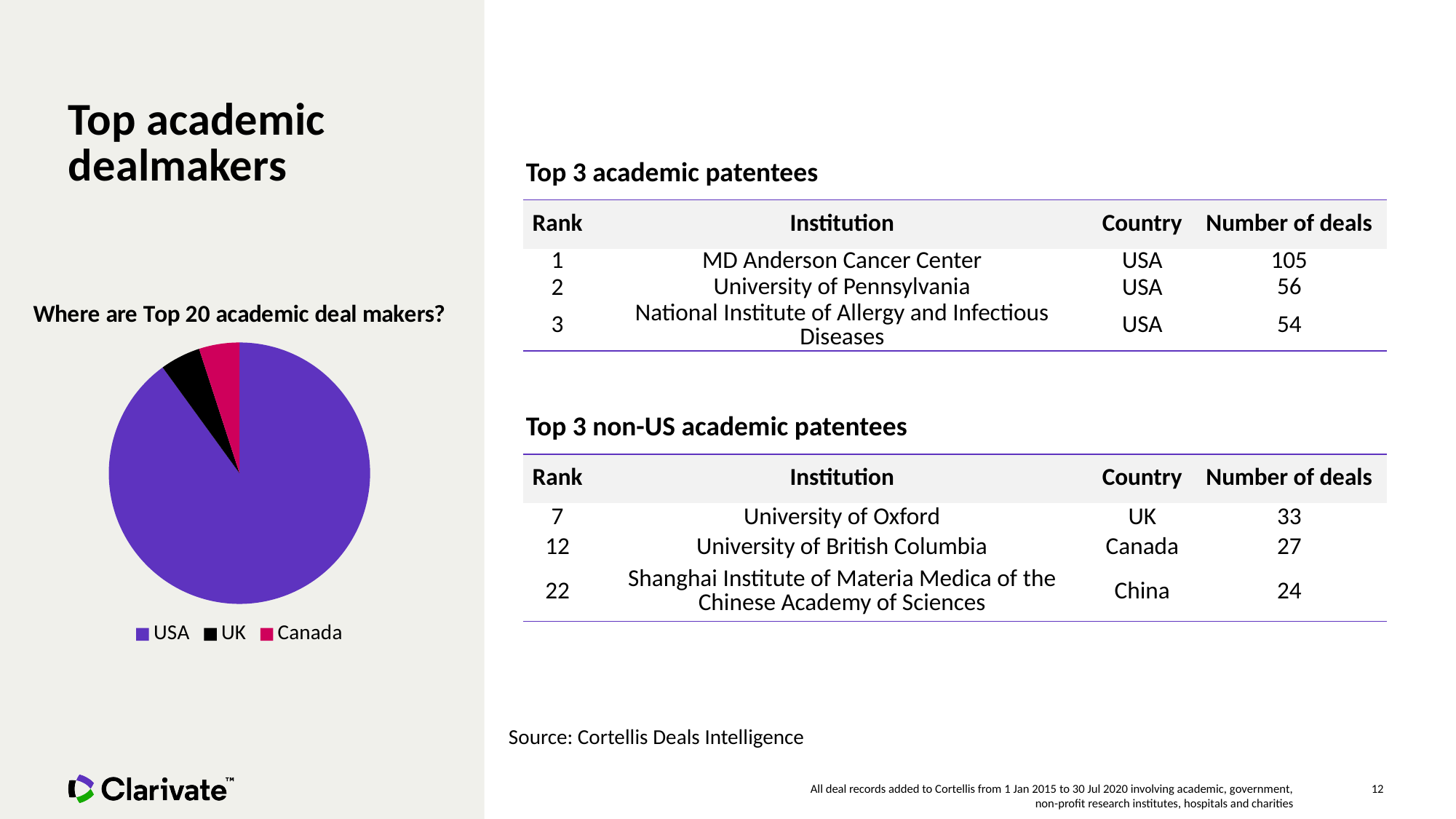

# Top academic dealmakers
Top 3 academic patentees
| Rank | Institution | Country | Number of deals |
| --- | --- | --- | --- |
| 1 | MD Anderson Cancer Center | USA | 105 |
| 2 | University of Pennsylvania | USA | 56 |
| 3 | National Institute of Allergy and Infectious Diseases | USA | 54 |

### Chart: Where are Top 20 academic deal makers?

| Category |  |
|---|---|
| USA | 18.0 |
| UK | 1.0 |
| Canada | 1.0 |
Top 3 non-US academic patentees
| Rank | Institution | Country | Number of deals |
| --- | --- | --- | --- |
| 7 | University of Oxford | UK | 33 |
| 12 | University of British Columbia | Canada | 27 |
| 22 | Shanghai Institute of Materia Medica of the Chinese Academy of Sciences | China | 24 |
Source: Cortellis Deals Intelligence

12
All deal records added to Cortellis from 1 Jan 2015 to 30 Jul 2020 involving academic, government, non-profit research institutes, hospitals and charities